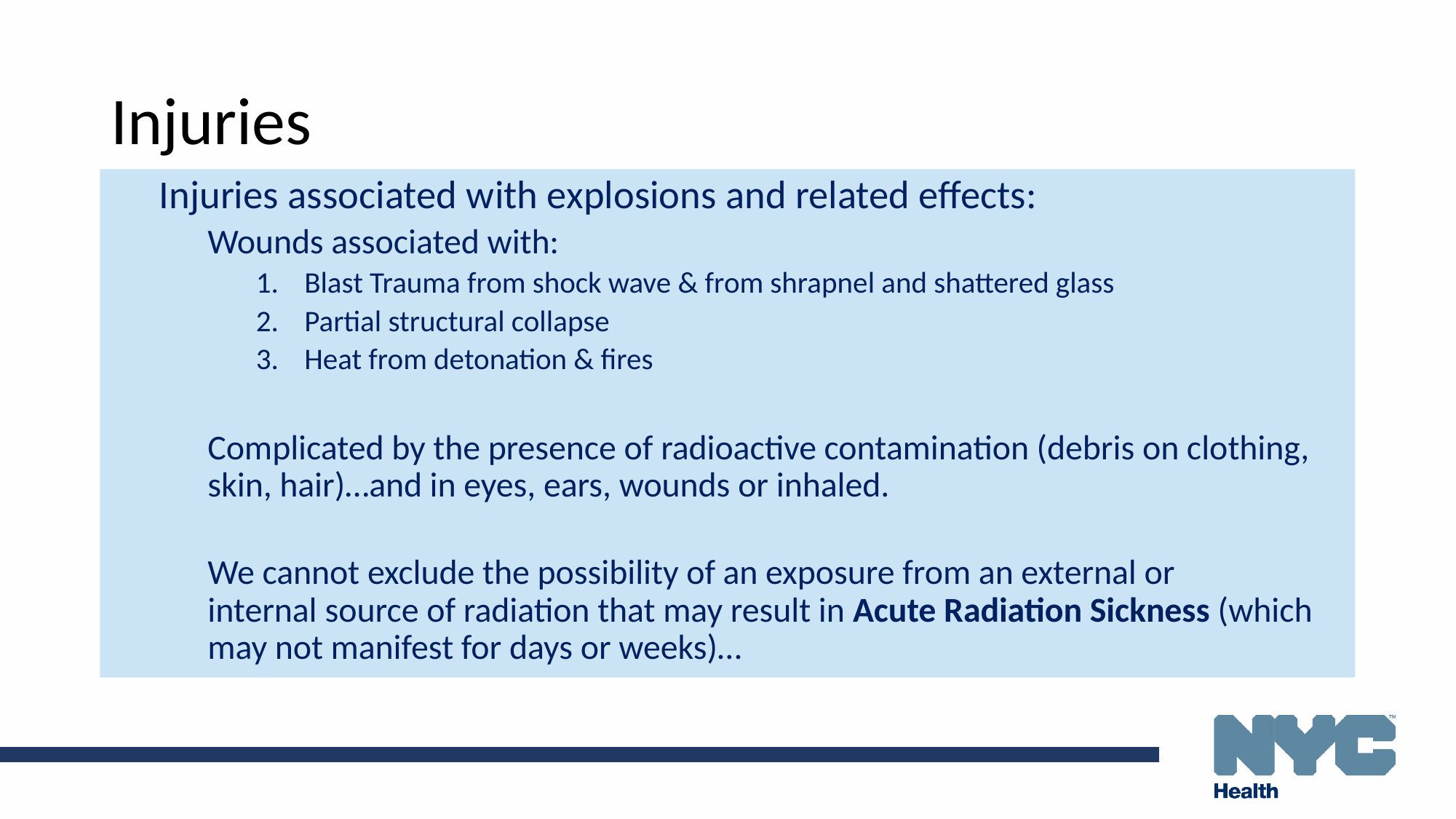

# Injuries
Injuries associated with explosions and related effects:
Wounds associated with:
Blast Trauma from shock wave & from shrapnel and shattered glass
Partial structural collapse
Heat from detonation & fires

Complicated by the presence of radioactive contamination (debris on clothing, skin, hair)…and in eyes, ears, wounds or inhaled.

We cannot exclude the possibility of an exposure from an external or internal source of radiation that may result in Acute Radiation Sickness (which may not manifest for days or weeks)…